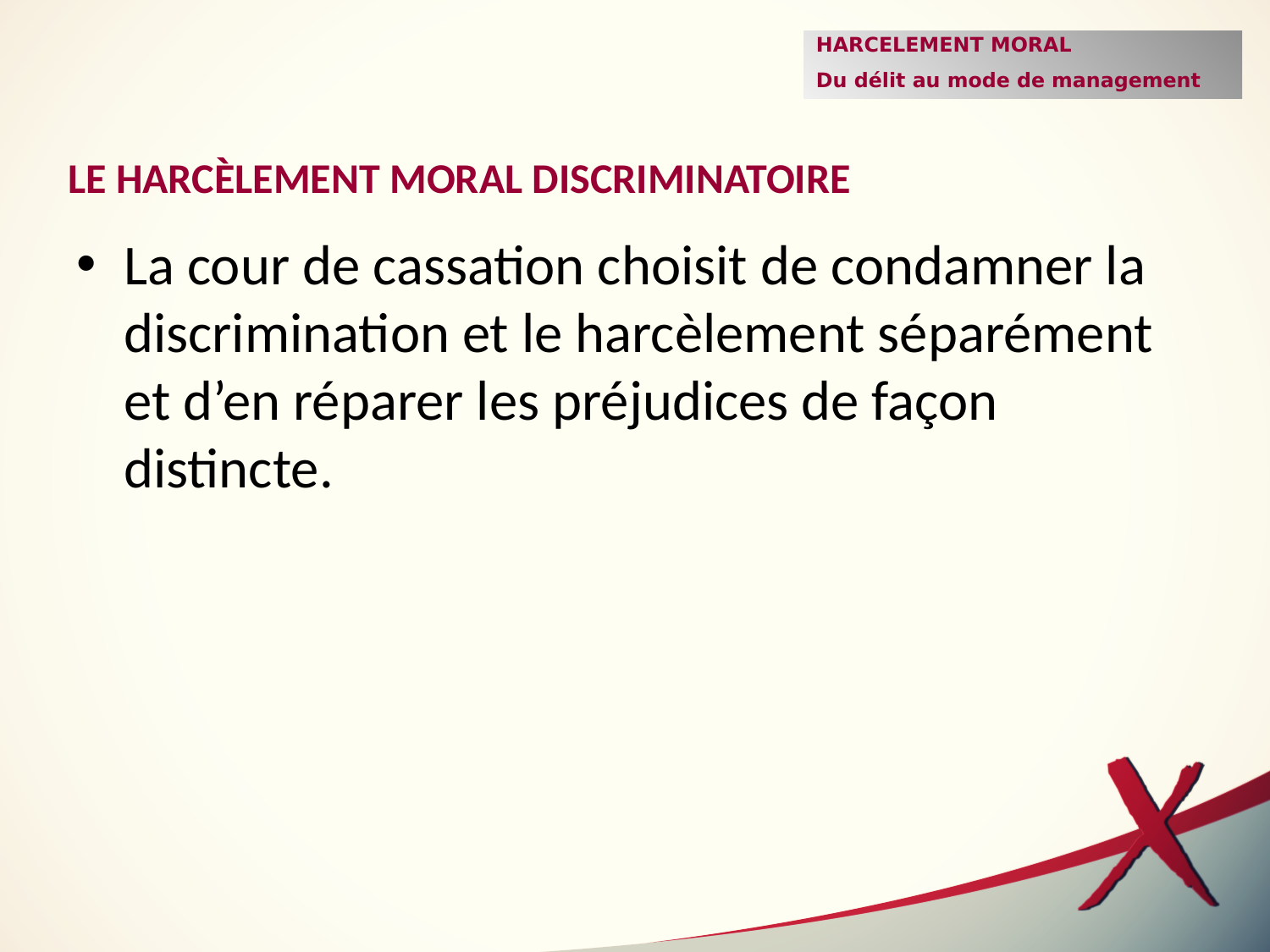

HARCELEMENT MORAL
Du délit au mode de management

LE HARCÈLEMENT MORAL DISCRIMINATOIRE
La cour de cassation choisit de condamner la discrimination et le harcèlement séparément et d’en réparer les préjudices de façon distincte.